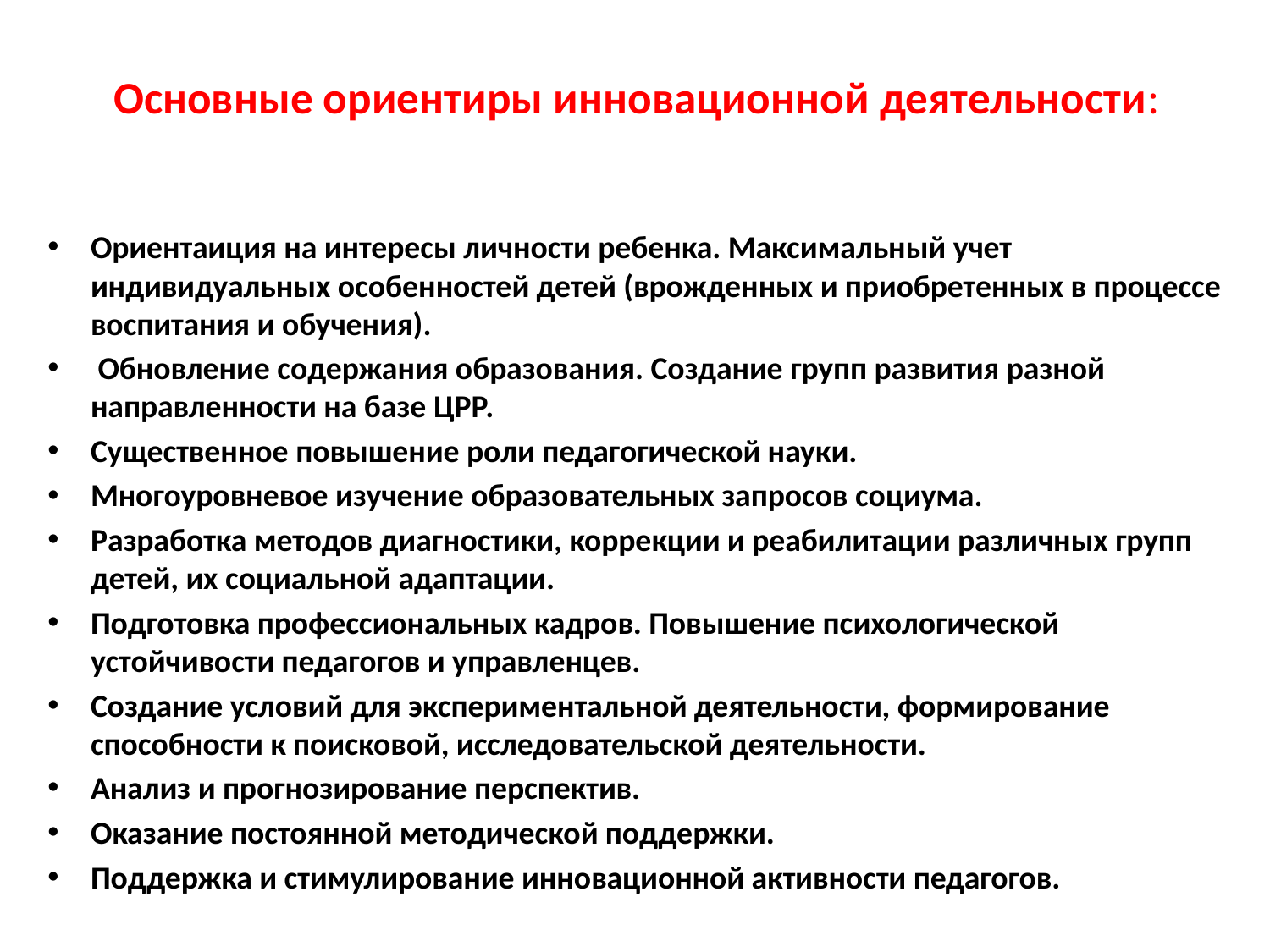

# Основные ориентиры инновационной деятельности:

Ориентаиция на интересы личности ребенка. Максимальный учет индивидуальных особенностей детей (врожденных и приобретенных в процессе воспитания и обучения).
 Обновление содержания образования. Создание групп развития разной направленности на базе ЦРР.
Существенное повышение роли педагогической науки.
Многоуровневое изучение образовательных запросов социума.
Разработка методов диагностики, коррекции и реабилитации различных групп детей, их социальной адаптации.
Подготовка профессиональных кадров. Повышение психологической устойчивости педагогов и управленцев.
Создание условий для экспериментальной деятельности, формирование способности к поисковой, исследовательской деятельности.
Анализ и прогнозирование перспектив.
Оказание постоянной методической поддержки.
Поддержка и стимулирование инновационной активности педагогов.